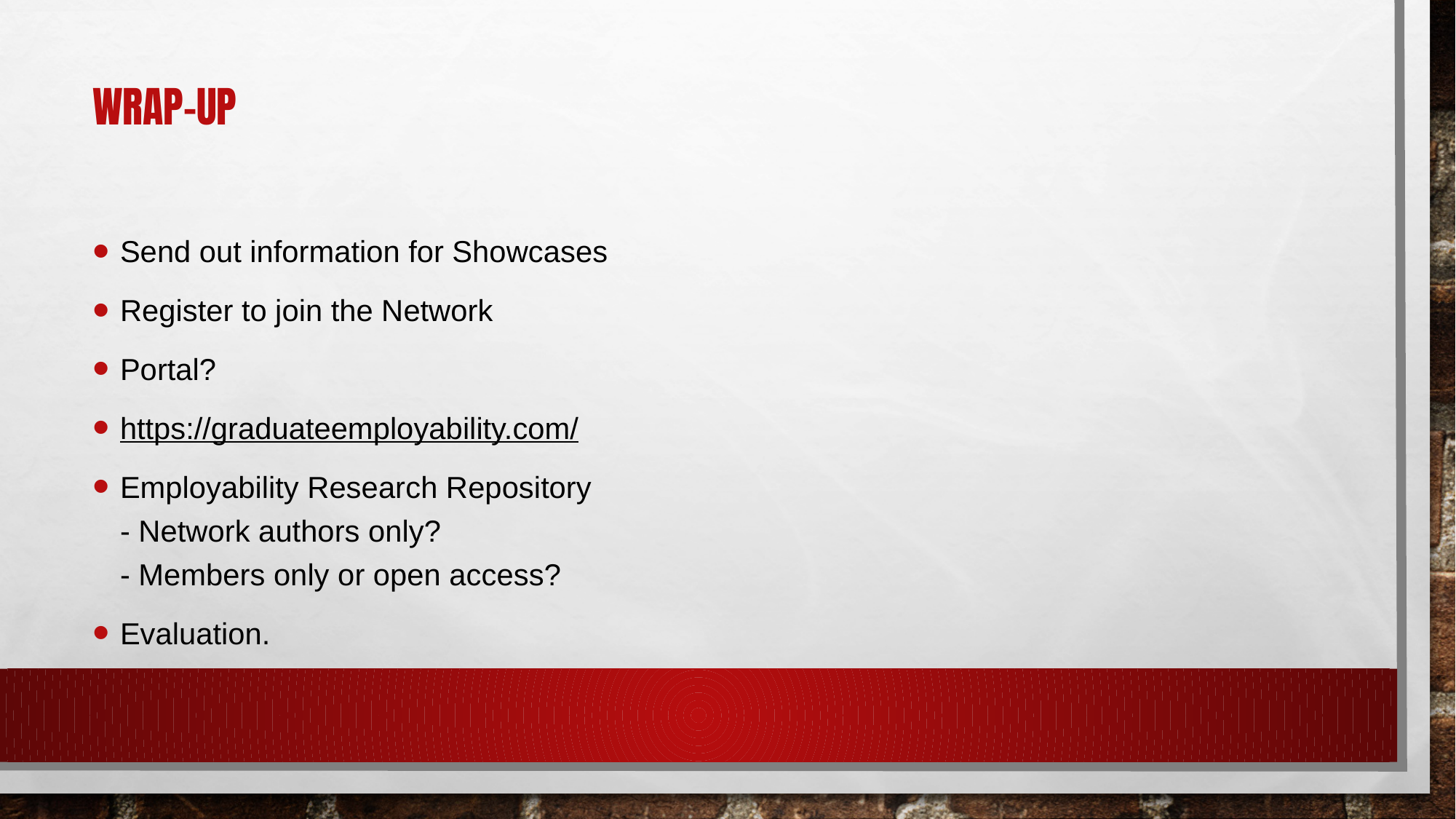

# Wrap-up
Send out information for Showcases
Register to join the Network
Portal?
https://graduateemployability.com/
Employability Research Repository
- Network authors only?
- Members only or open access?
Evaluation.